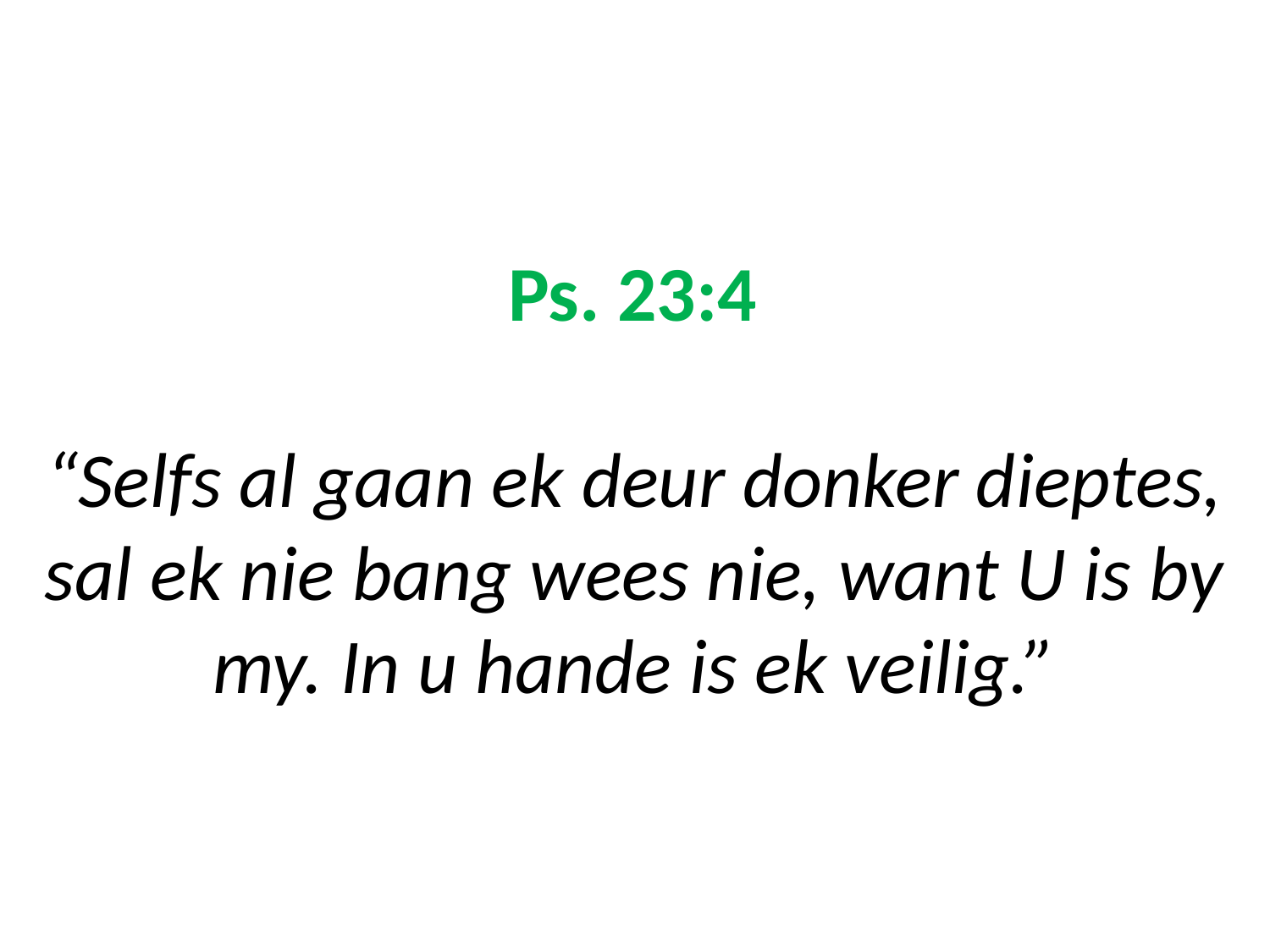

# Ps. 23:4 “Selfs al gaan ek deur donker dieptes, sal ek nie bang wees nie, want U is by my. In u hande is ek veilig.”